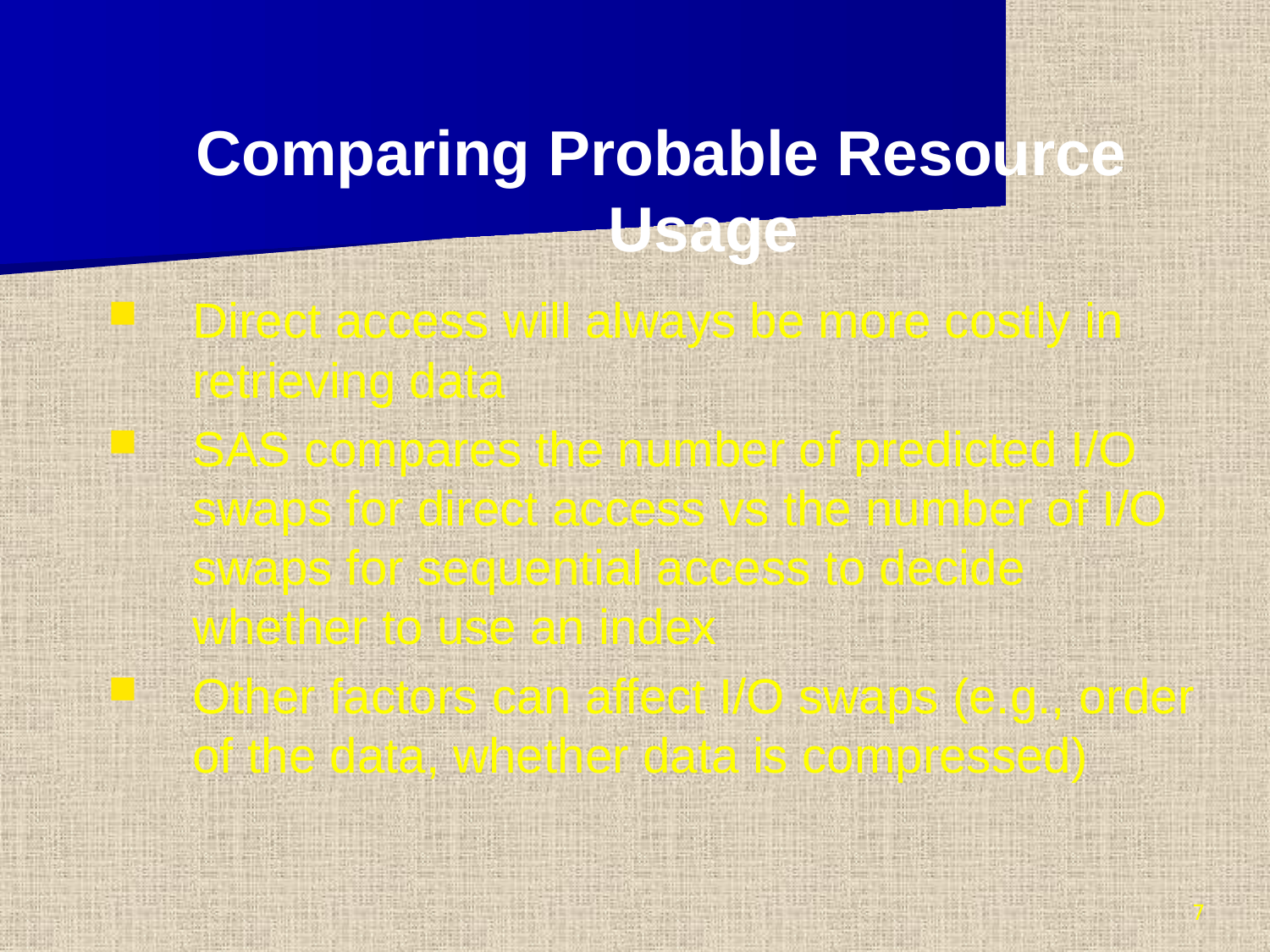

Comparing Probable Resource Usage

Direct access will always be more costly in retrieving data
SAS compares the number of predicted I/O swaps for direct access vs the number of I/O swaps for sequential access to decide whether to use an index
Other factors can affect I/O swaps (e.g., order of the data, whether data is compressed)

7